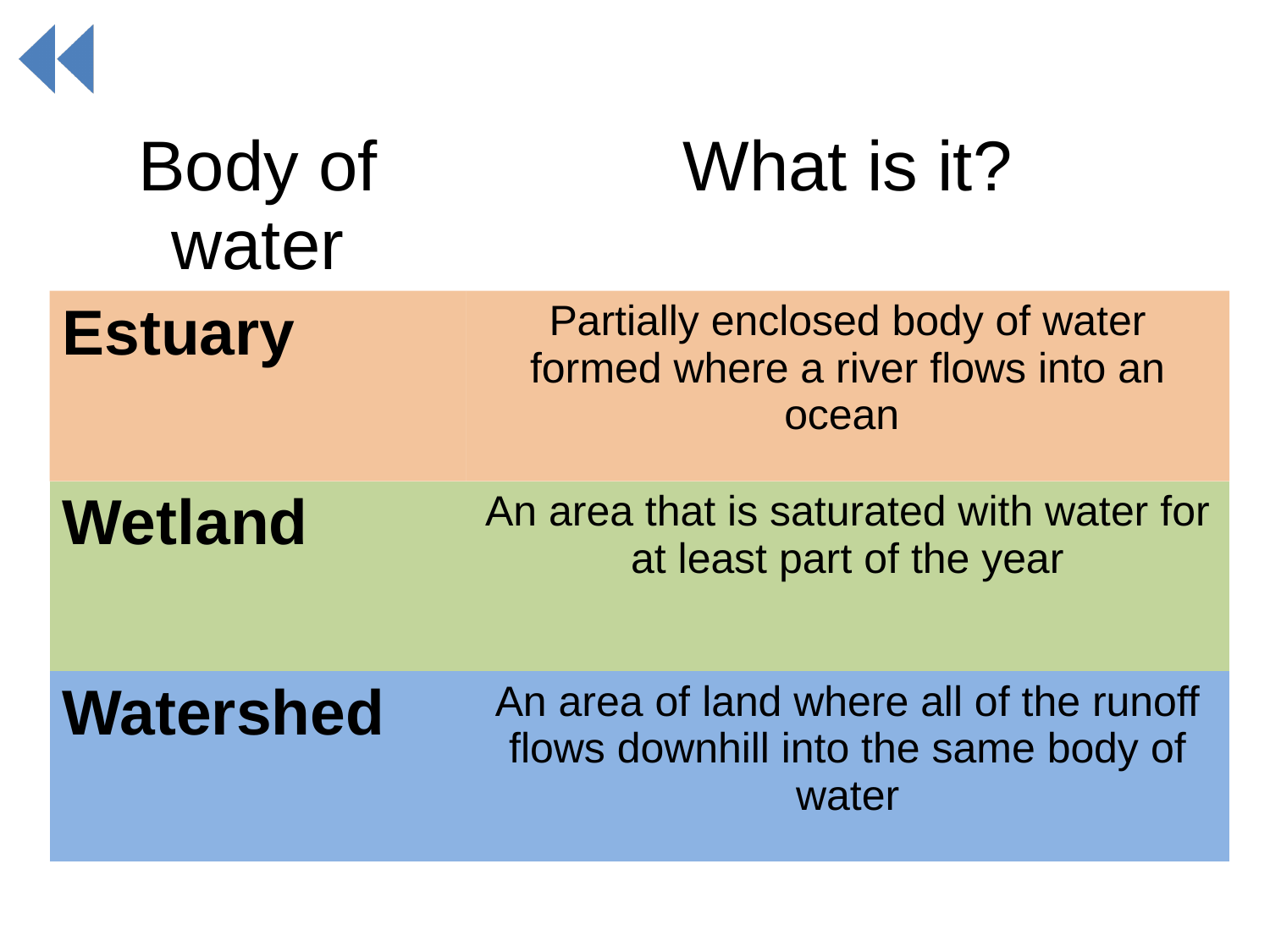

| Body of water | What is it? |
| --- | --- |
| Estuary | Partially enclosed body of water formed where a river flows into an ocean |
| Wetland | An area that is saturated with water for at least part of the year |
| Watershed | An area of land where all of the runoff flows downhill into the same body of water |